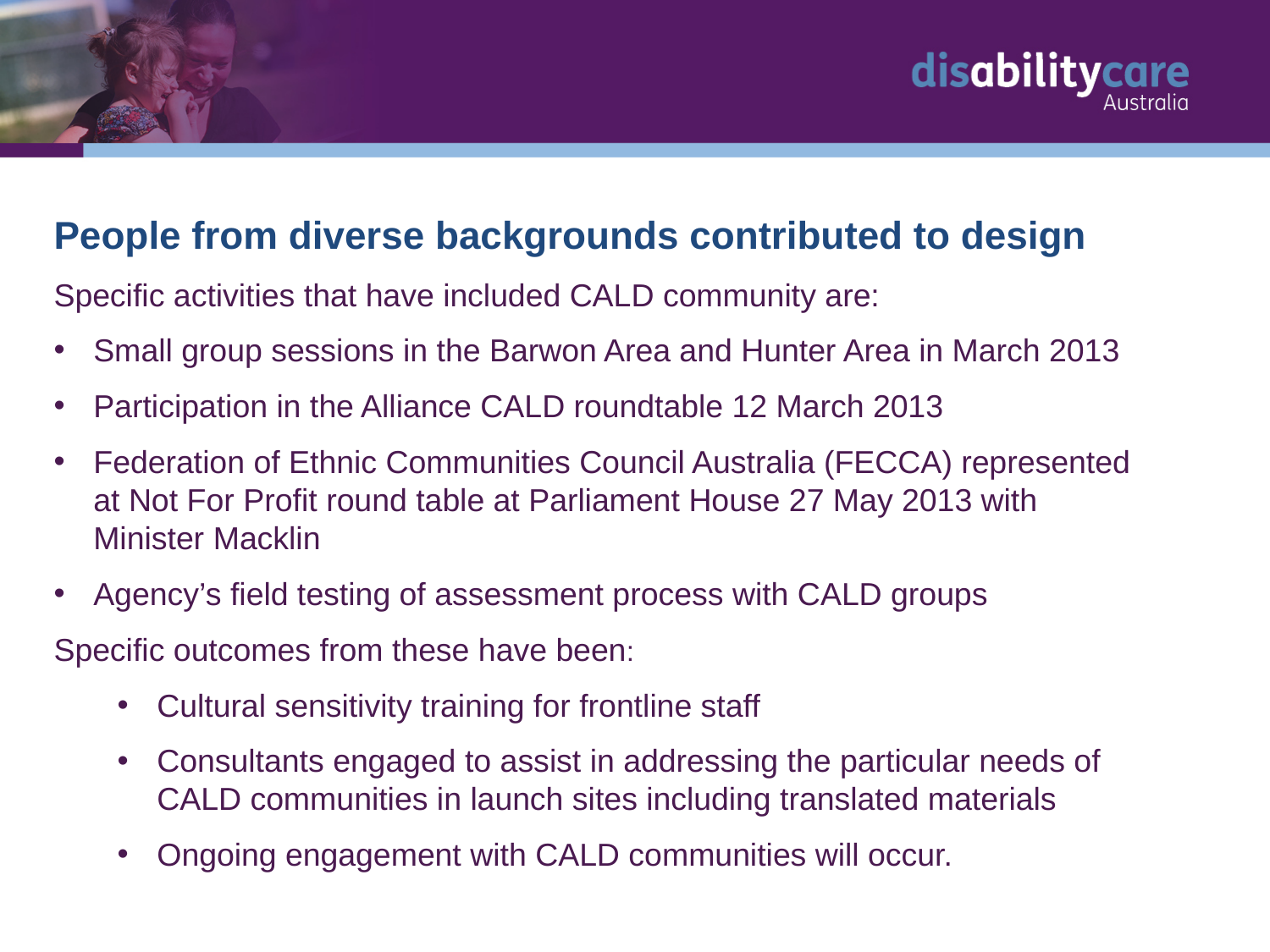

People from diverse backgrounds contributed to design
Specific activities that have included CALD community are:
Small group sessions in the Barwon Area and Hunter Area in March 2013
Participation in the Alliance CALD roundtable 12 March 2013
Federation of Ethnic Communities Council Australia (FECCA) represented at Not For Profit round table at Parliament House 27 May 2013 with Minister Macklin
Agency’s field testing of assessment process with CALD groups
Specific outcomes from these have been:
Cultural sensitivity training for frontline staff
Consultants engaged to assist in addressing the particular needs of CALD communities in launch sites including translated materials
Ongoing engagement with CALD communities will occur.